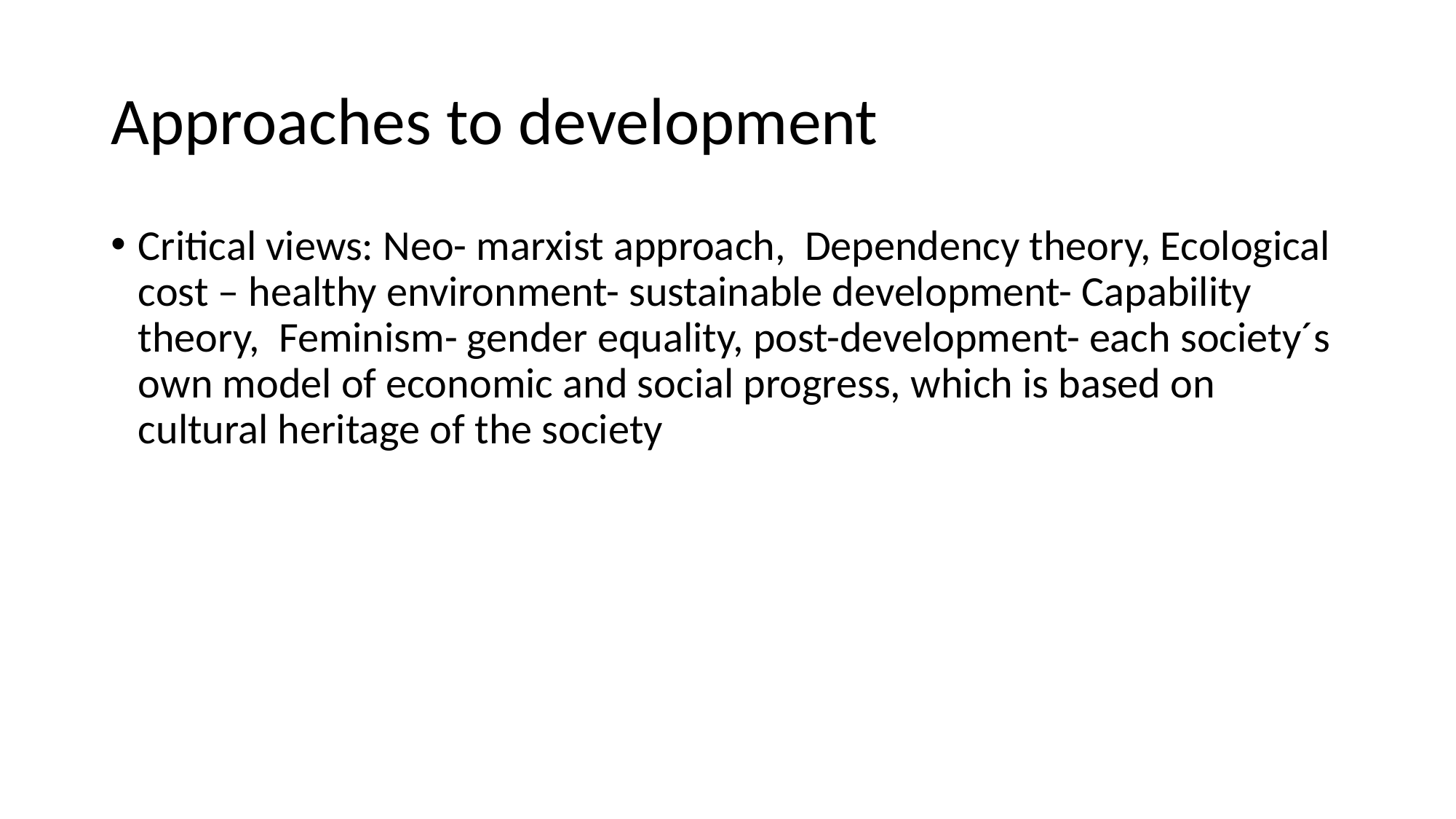

# Approaches to development
Critical views: Neo- marxist approach,  Dependency theory, Ecological cost – healthy environment- sustainable development- Capability theory,  Feminism- gender equality, post-development- each society´s own model of economic and social progress, which is based on cultural heritage of the society